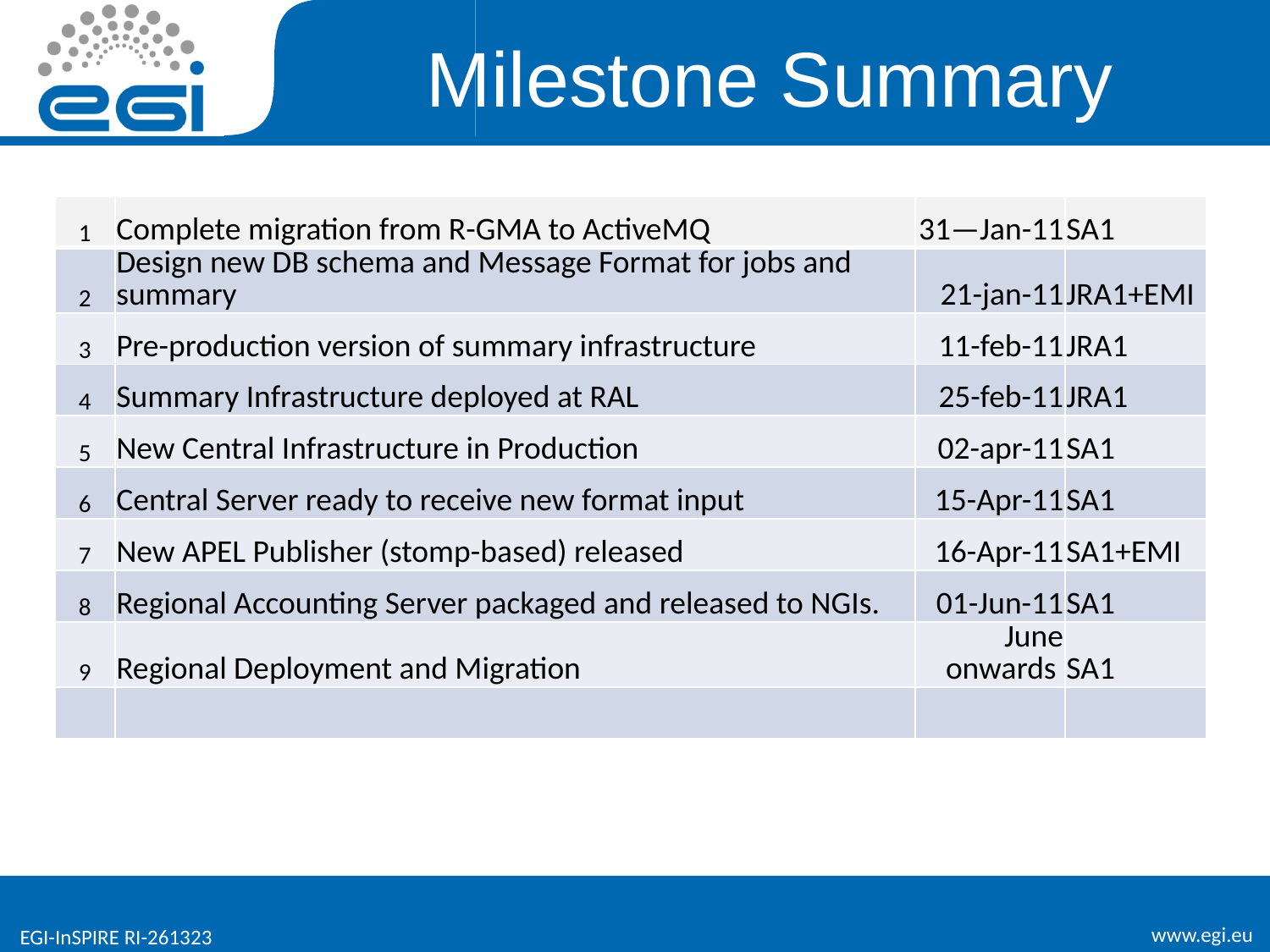

# Milestone Summary
| 1 | Complete migration from R-GMA to ActiveMQ | 31—Jan-11 | SA1 |
| --- | --- | --- | --- |
| 2 | Design new DB schema and Message Format for jobs and summary | 21-jan-11 | JRA1+EMI |
| 3 | Pre-production version of summary infrastructure | 11-feb-11 | JRA1 |
| 4 | Summary Infrastructure deployed at RAL | 25-feb-11 | JRA1 |
| 5 | New Central Infrastructure in Production | 02-apr-11 | SA1 |
| 6 | Central Server ready to receive new format input | 15-Apr-11 | SA1 |
| 7 | New APEL Publisher (stomp-based) released | 16-Apr-11 | SA1+EMI |
| 8 | Regional Accounting Server packaged and released to NGIs. | 01-Jun-11 | SA1 |
| 9 | Regional Deployment and Migration | June onwards | SA1 |
|  |  |  |  |